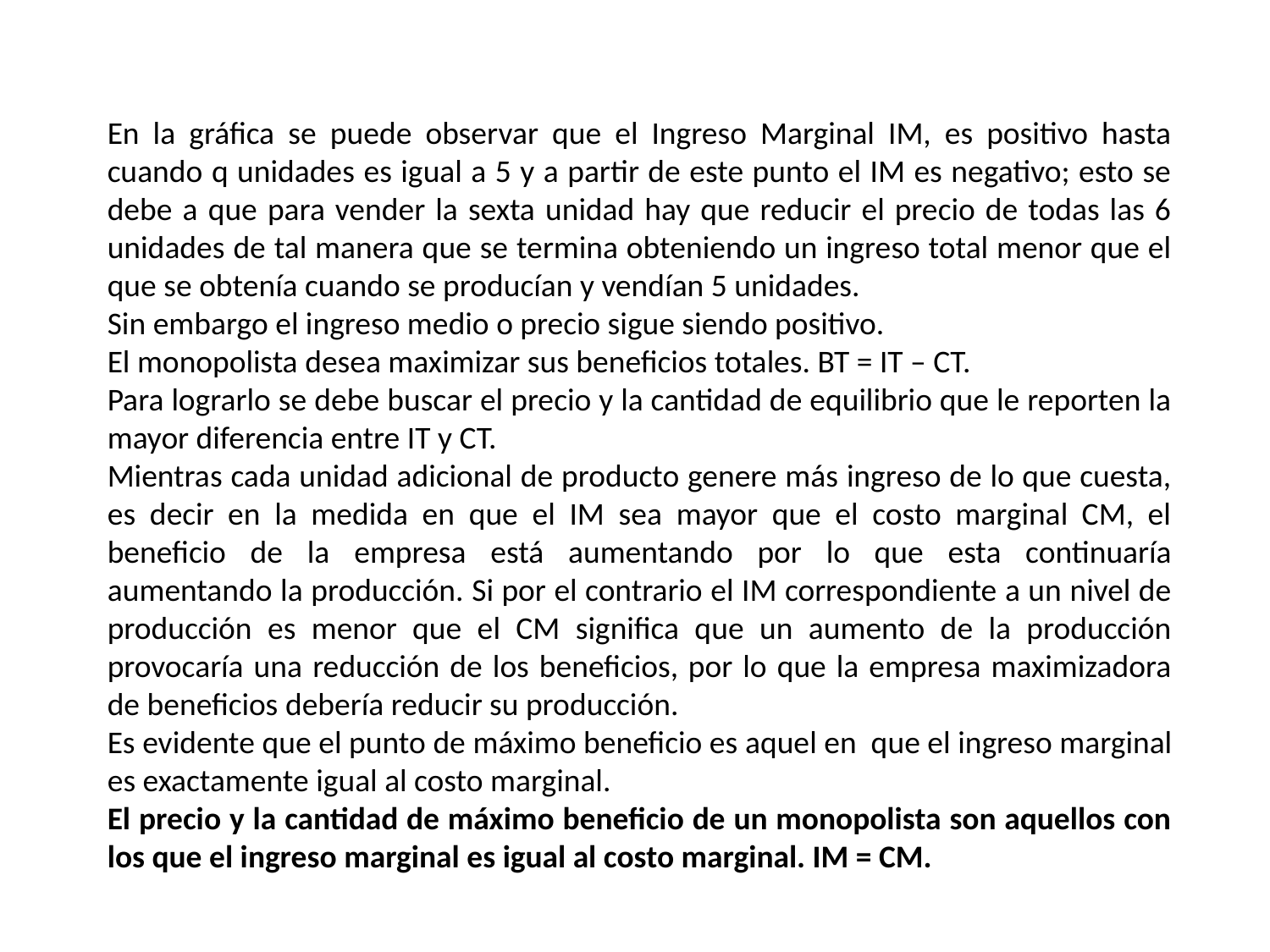

En la gráfica se puede observar que el Ingreso Marginal IM, es positivo hasta cuando q unidades es igual a 5 y a partir de este punto el IM es negativo; esto se debe a que para vender la sexta unidad hay que reducir el precio de todas las 6 unidades de tal manera que se termina obteniendo un ingreso total menor que el que se obtenía cuando se producían y vendían 5 unidades.
Sin embargo el ingreso medio o precio sigue siendo positivo.
El monopolista desea maximizar sus beneficios totales. BT = IT – CT.
Para lograrlo se debe buscar el precio y la cantidad de equilibrio que le reporten la mayor diferencia entre IT y CT.
Mientras cada unidad adicional de producto genere más ingreso de lo que cuesta, es decir en la medida en que el IM sea mayor que el costo marginal CM, el beneficio de la empresa está aumentando por lo que esta continuaría aumentando la producción. Si por el contrario el IM correspondiente a un nivel de producción es menor que el CM significa que un aumento de la producción provocaría una reducción de los beneficios, por lo que la empresa maximizadora de beneficios debería reducir su producción.
Es evidente que el punto de máximo beneficio es aquel en 	que el ingreso marginal es exactamente igual al costo marginal.
El precio y la cantidad de máximo beneficio de un monopolista son aquellos con los que el ingreso marginal es igual al costo marginal. IM = CM.